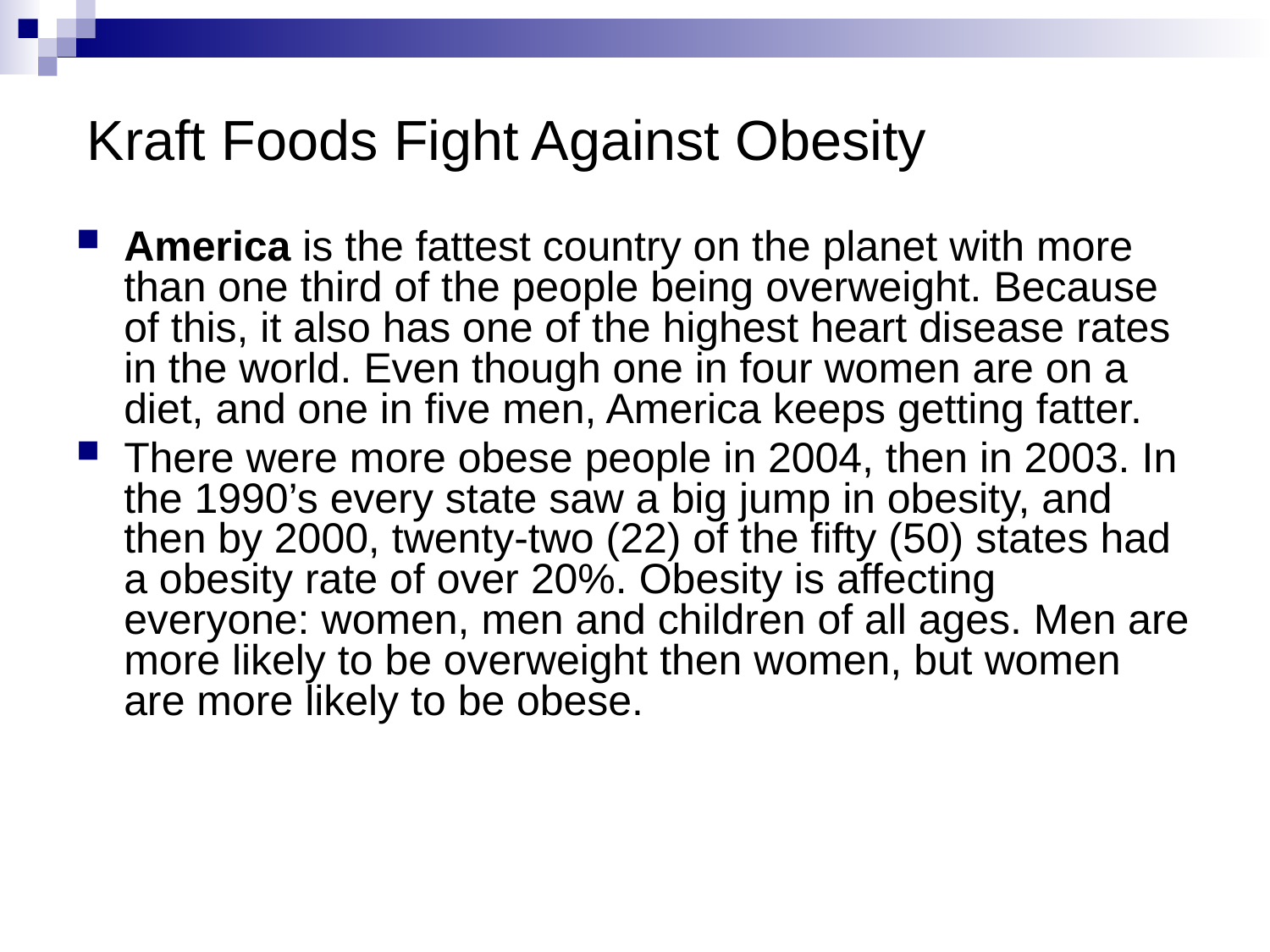

# Kraft Foods Fight Against Obesity
America is the fattest country on the planet with more than one third of the people being overweight. Because of this, it also has one of the highest heart disease rates in the world. Even though one in four women are on a diet, and one in five men, America keeps getting fatter.
There were more obese people in 2004, then in 2003. In the 1990’s every state saw a big jump in obesity, and then by 2000, twenty-two (22) of the fifty (50) states had a obesity rate of over 20%. Obesity is affecting everyone: women, men and children of all ages. Men are more likely to be overweight then women, but women are more likely to be obese.